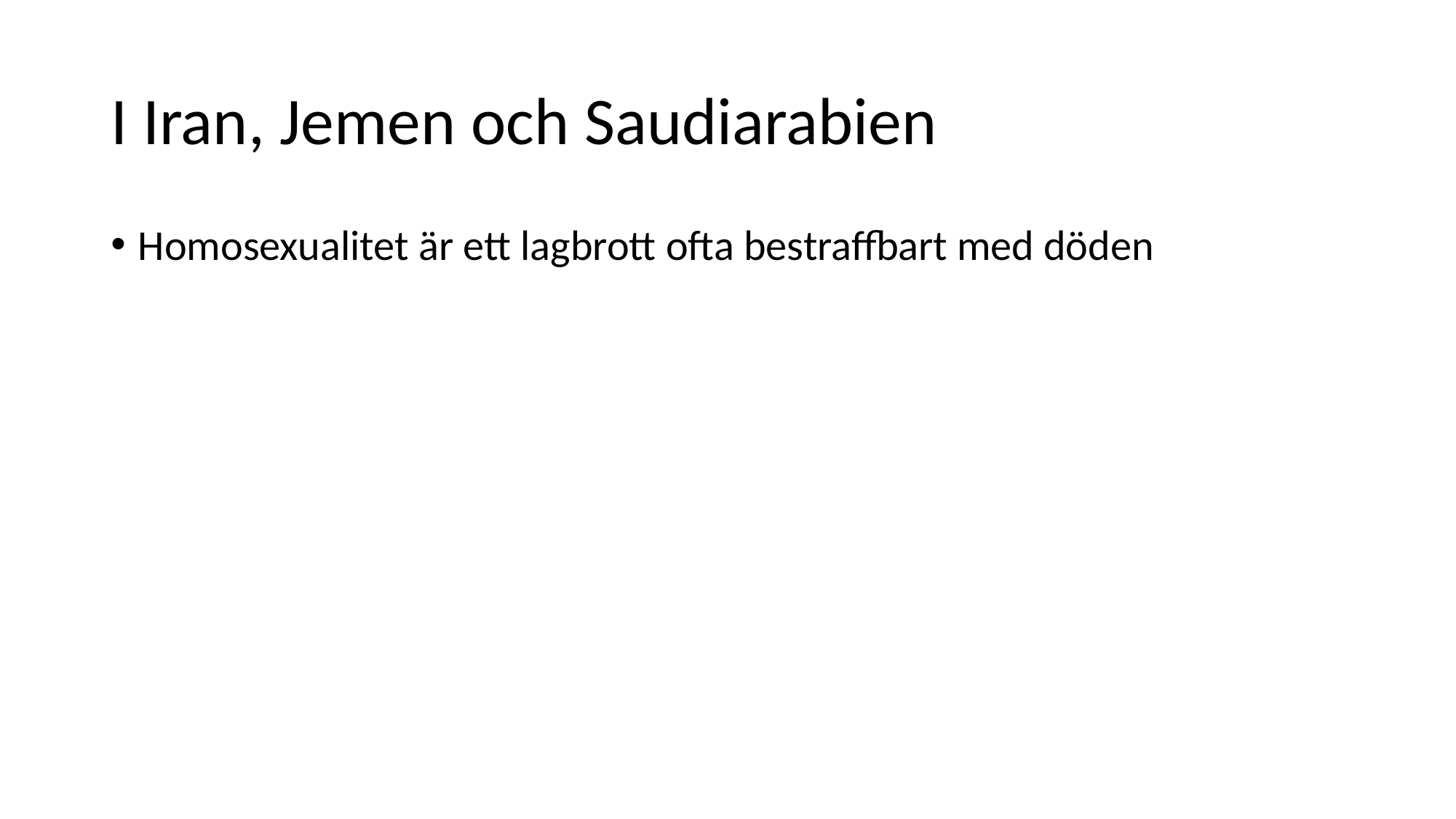

# I Iran, Jemen och Saudiarabien
Homosexualitet är ett lagbrott ofta bestraffbart med döden